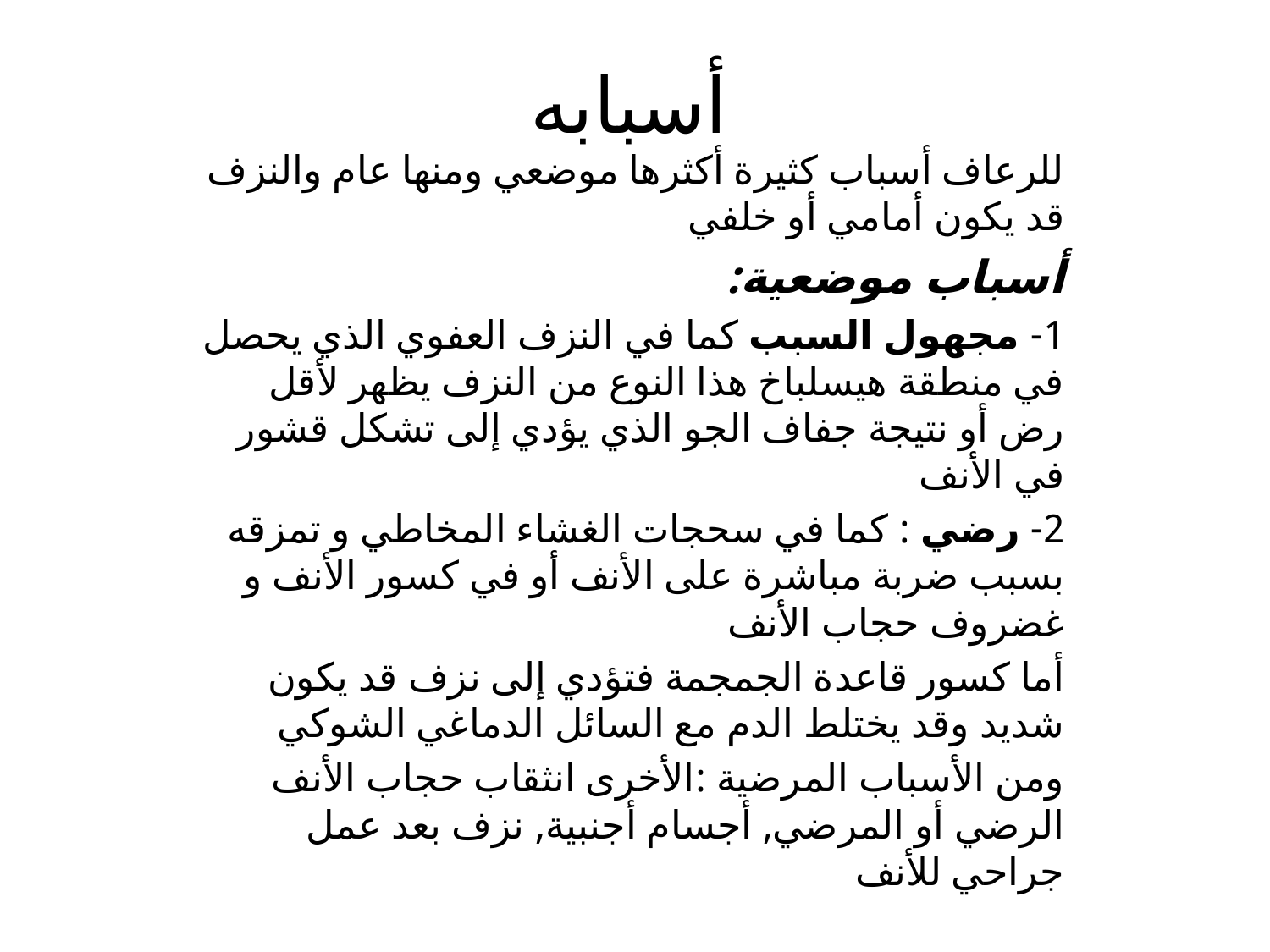

# أسبابه
للرعاف أسباب كثيرة أكثرها موضعي ومنها عام والنزف قد يكون أمامي أو خلفي
أسباب موضعية:
1- مجهول السبب كما في النزف العفوي الذي يحصل في منطقة هيسلباخ هذا النوع من النزف يظهر لأقل رض أو نتيجة جفاف الجو الذي يؤدي إلى تشكل قشور في الأنف
2- رضي : كما في سحجات الغشاء المخاطي و تمزقه بسبب ضربة مباشرة على الأنف أو في كسور الأنف و غضروف حجاب الأنف
أما كسور قاعدة الجمجمة فتؤدي إلى نزف قد يكون شديد وقد يختلط الدم مع السائل الدماغي الشوكي
ومن الأسباب المرضية :الأخرى انثقاب حجاب الأنف الرضي أو المرضي, أجسام أجنبية, نزف بعد عمل جراحي للأنف